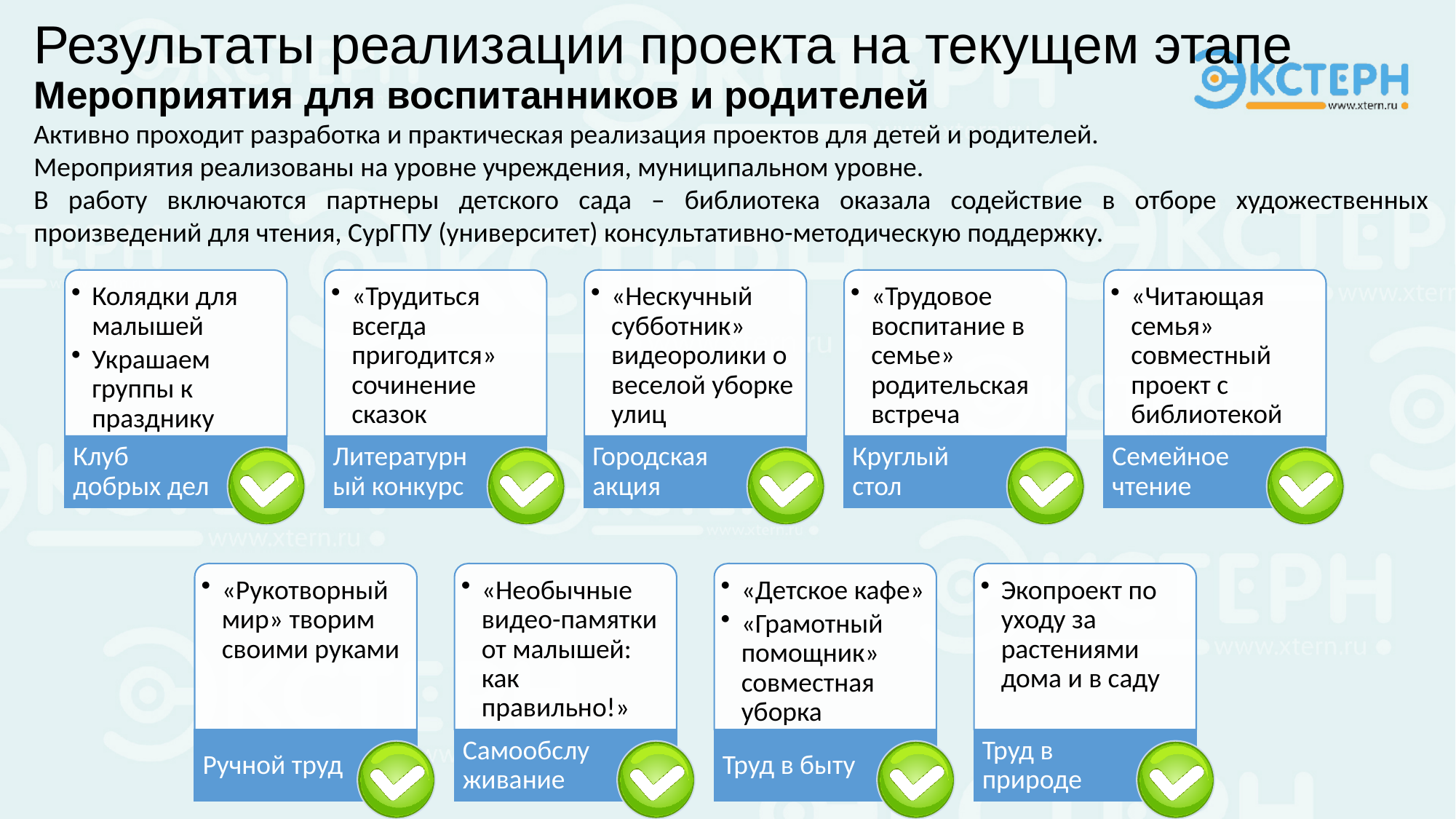

Результаты реализации проекта на текущем этапе
Мероприятия для воспитанников и родителей
Активно проходит разработка и практическая реализация проектов для детей и родителей.
Мероприятия реализованы на уровне учреждения, муниципальном уровне.
В работу включаются партнеры детского сада – библиотека оказала содействие в отборе художественных произведений для чтения, СурГПУ (университет) консультативно-методическую поддержку.
Колядки для малышей
Украшаем группы к празднику
Клуб добрых дел
«Трудиться всегда пригодится» сочинение сказок
Литературный конкурс
«Нескучный субботник» видеоролики о веселой уборке улиц
Городская акция
«Трудовое воспитание в семье» родительская встреча
Круглый стол
«Читающая семья»
совместный проект с библиотекой
Семейное чтение
«Рукотворный мир» творим своими руками
Ручной труд
«Необычные видео-памятки от малышей: как правильно!»
Самообслуживание
«Детское кафе»
«Грамотный помощник» совместная уборка

Труд в быту
Экопроект по уходу за растениями дома и в саду
Труд в природе